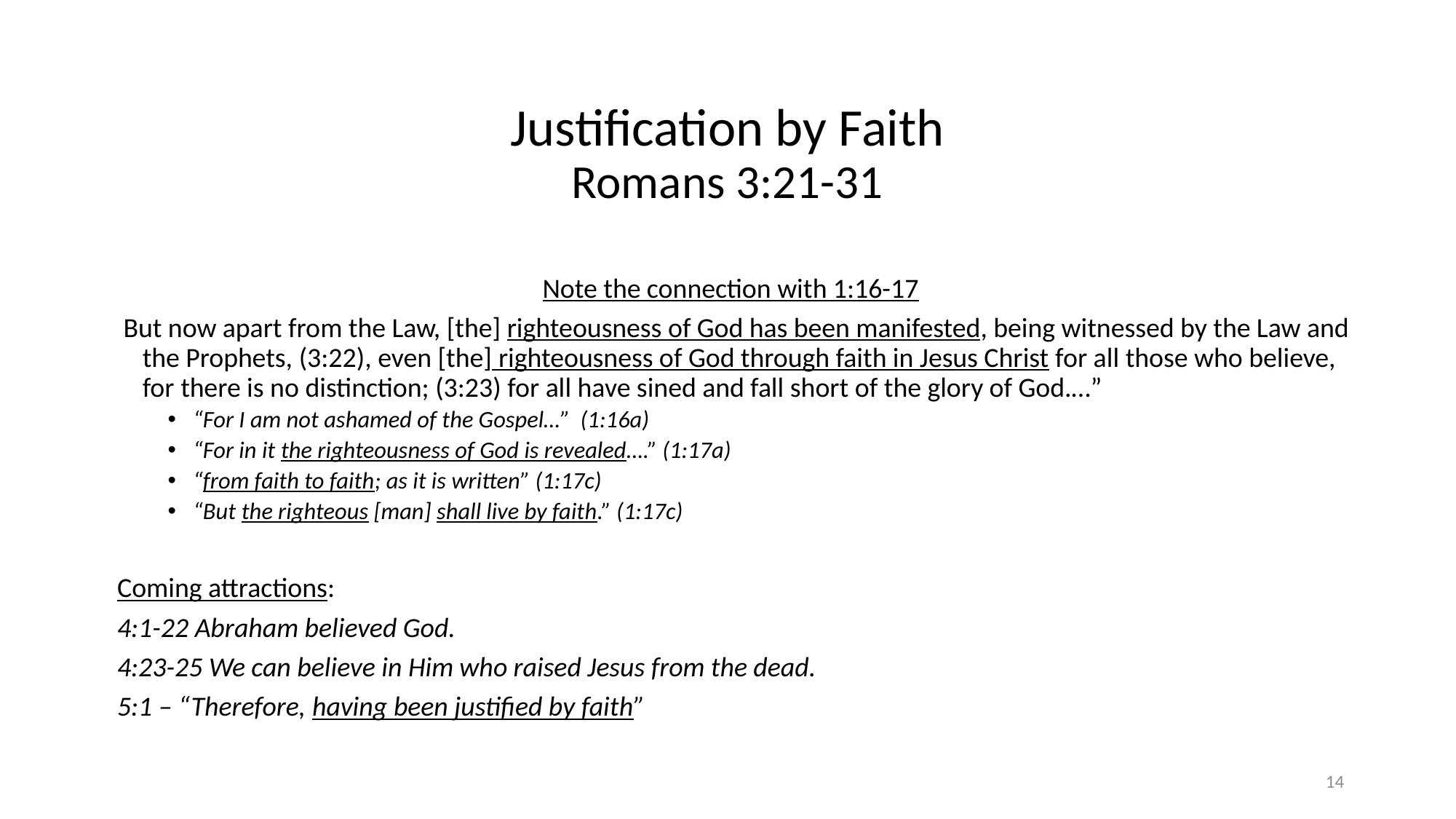

# Justification by Faith Romans 3:21-31
Note the connection with 1:16-17
 But now apart from the Law, [the] righteousness of God has been manifested, being witnessed by the Law and the Prophets, (3:22), even [the] righteousness of God through faith in Jesus Christ for all those who believe, for there is no distinction; (3:23) for all have sined and fall short of the glory of God.…”
“For I am not ashamed of the Gospel…”  (1:16a)
“For in it the righteousness of God is revealed….” (1:17a)
“from faith to faith; as it is written” (1:17c)
“But the righteous [man] shall live by faith.” (1:17c)

Coming attractions:
4:1-22 Abraham believed God.
4:23-25 We can believe in Him who raised Jesus from the dead.
5:1 – “Therefore, having been justified by faith”

14